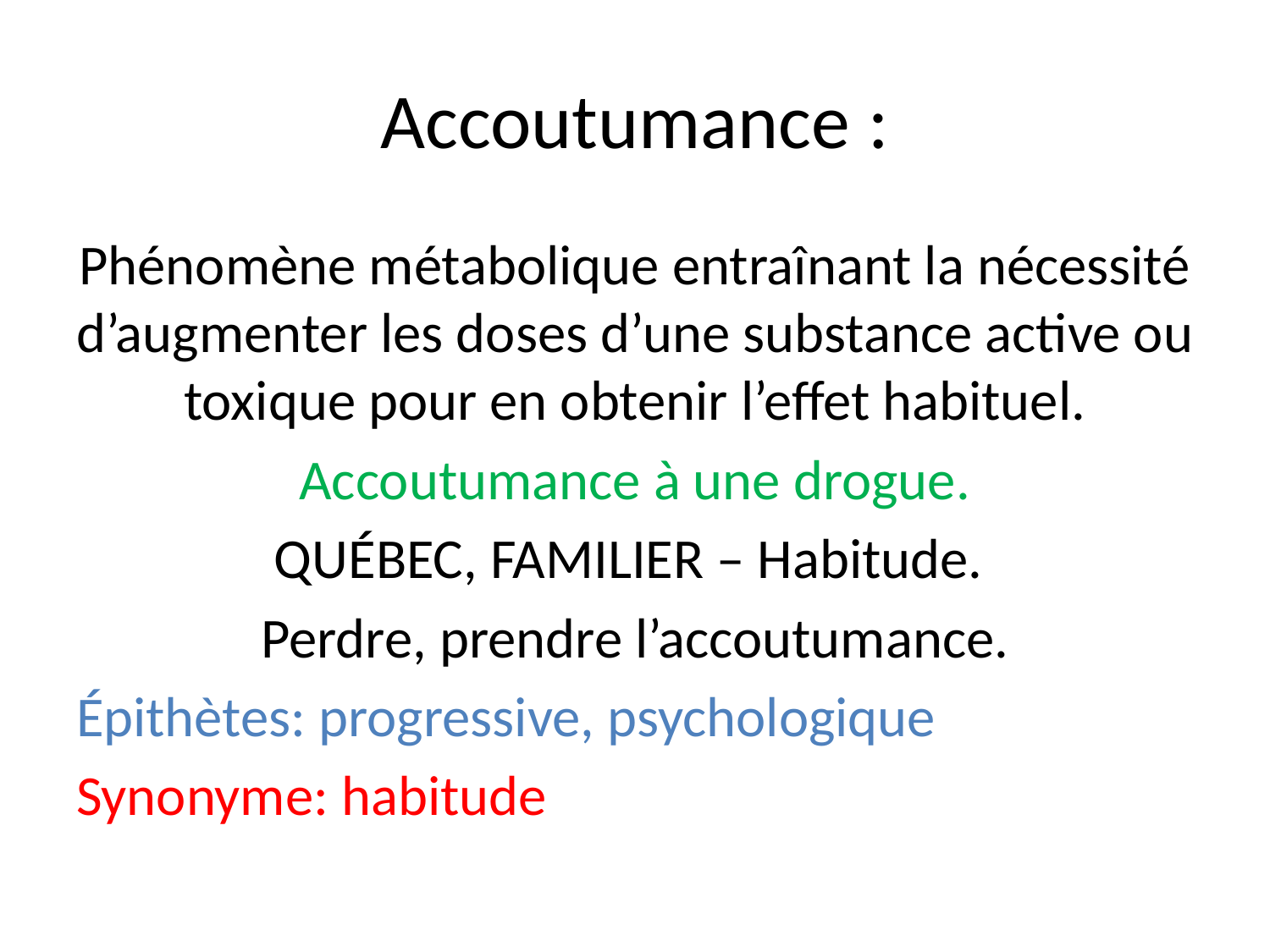

# Accoutumance :
Phénomène métabolique entraînant la nécessité d’augmenter les doses d’une substance active ou toxique pour en obtenir l’effet habituel.
Accoutumance à une drogue.
QUÉBEC, FAMILIER – Habitude.
Perdre, prendre l’accoutumance.
Épithètes: progressive, psychologique
Synonyme: habitude